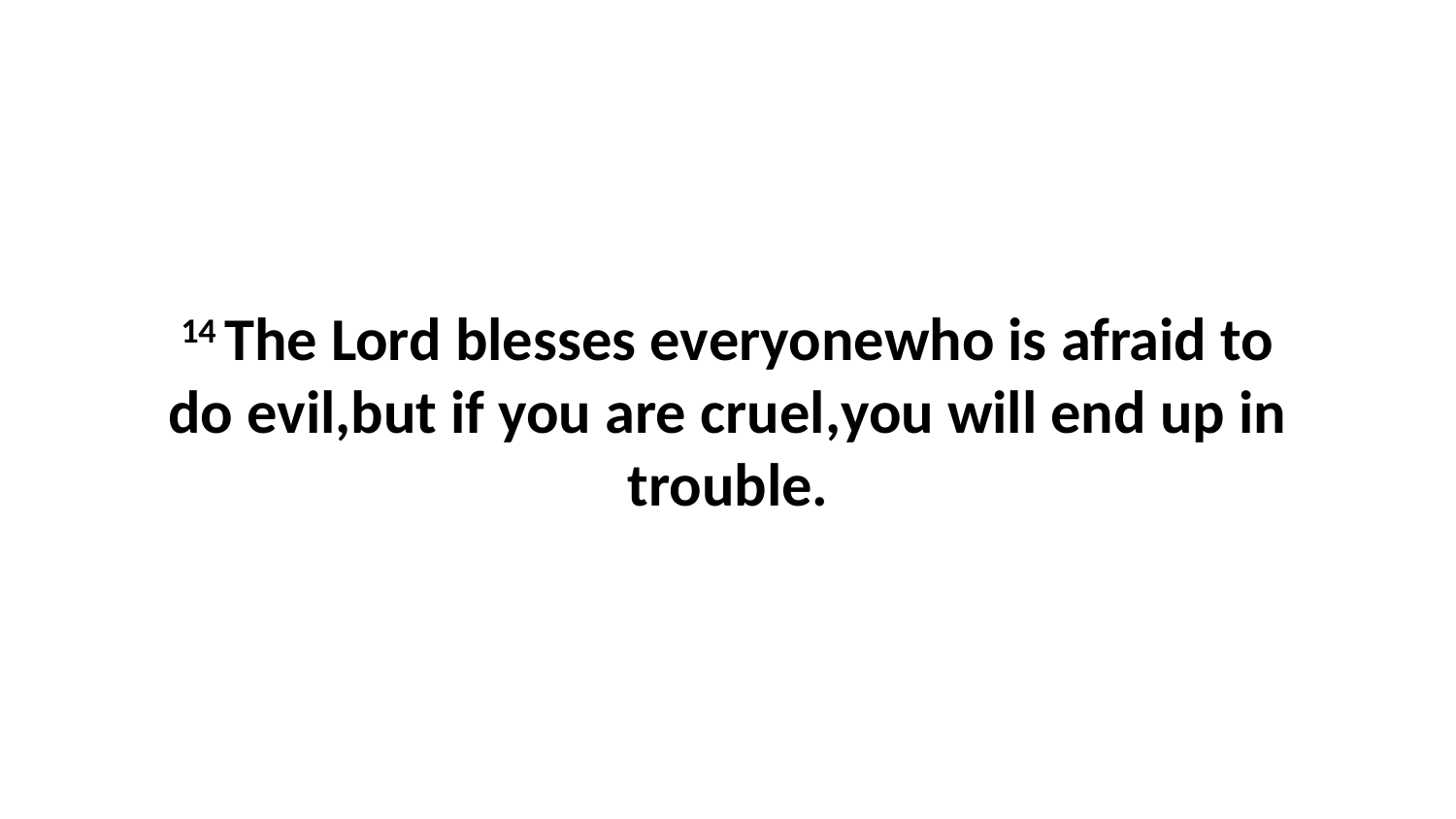

14 The Lord blesses everyonewho is afraid to do evil,but if you are cruel,you will end up in trouble.